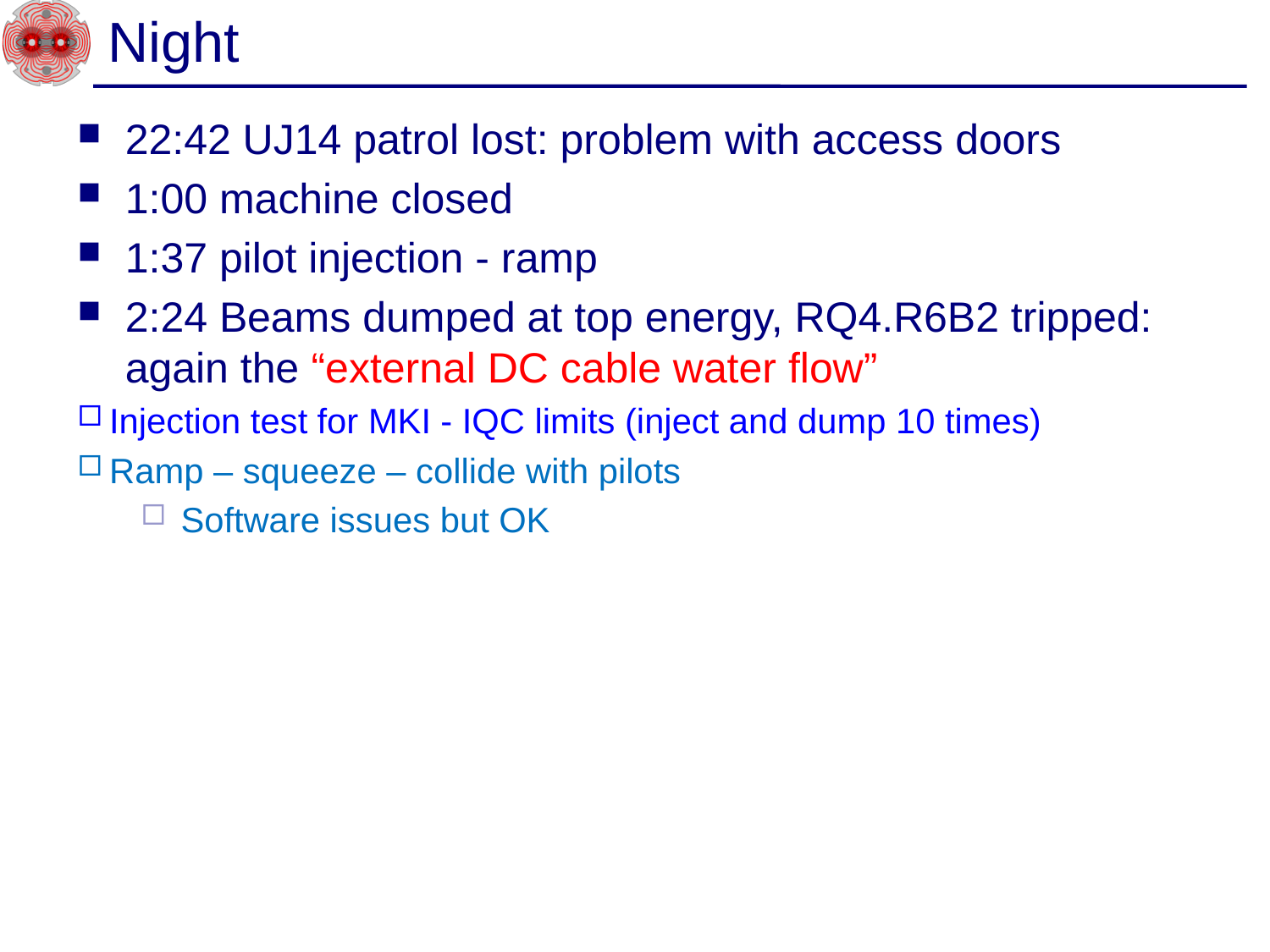

# Night
22:42 UJ14 patrol lost: problem with access doors
1:00 machine closed
1:37 pilot injection - ramp
2:24 Beams dumped at top energy, RQ4.R6B2 tripped: again the “external DC cable water flow”
Injection test for MKI - IQC limits (inject and dump 10 times)
Ramp – squeeze – collide with pilots
Software issues but OK